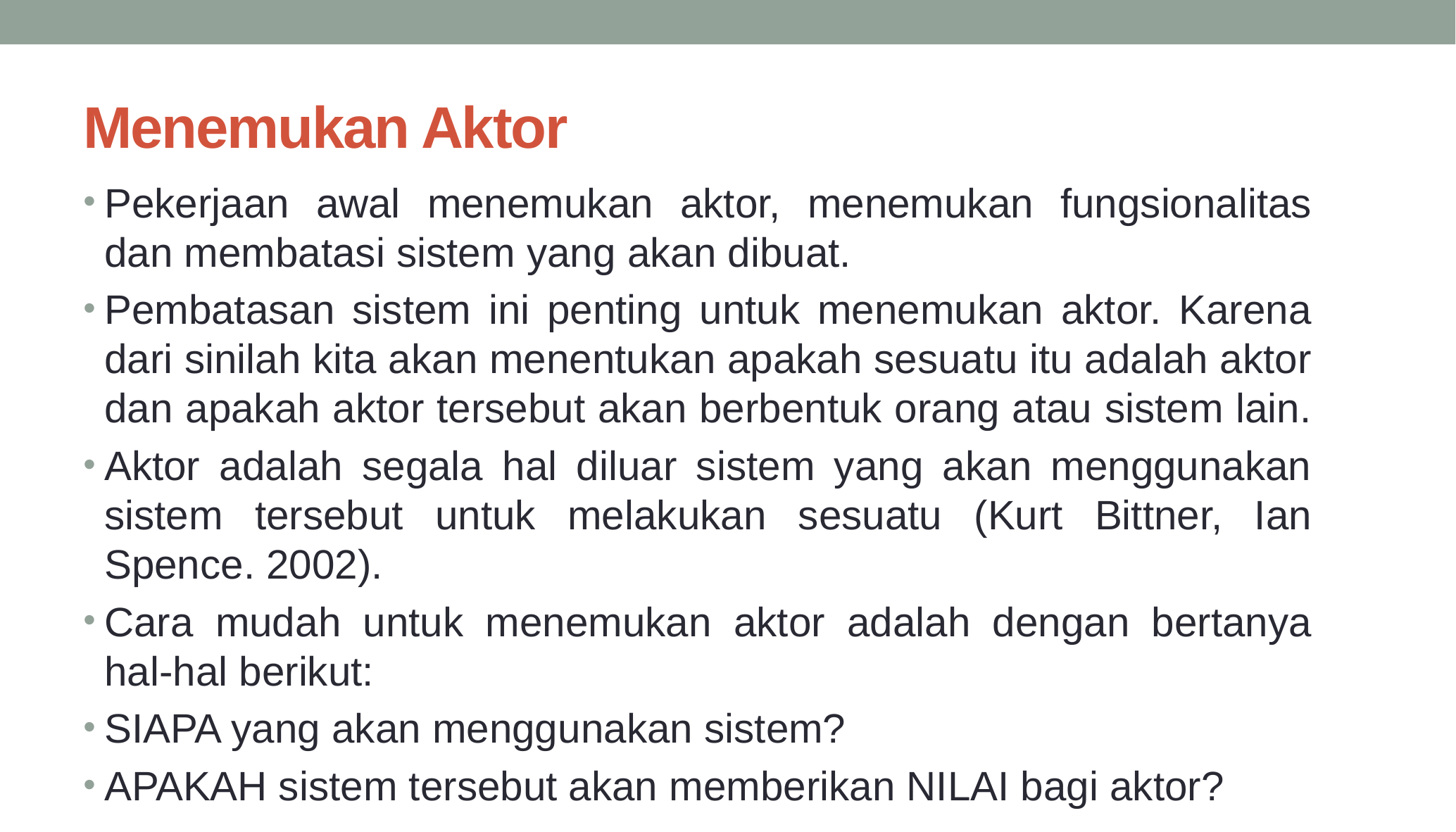

# Menemukan Aktor
Pekerjaan awal menemukan aktor, menemukan fungsionalitas dan membatasi sistem yang akan dibuat.
Pembatasan sistem ini penting untuk menemukan aktor. Karena dari sinilah kita akan menentukan apakah sesuatu itu adalah aktor dan apakah aktor tersebut akan berbentuk orang atau sistem lain.
Aktor adalah segala hal diluar sistem yang akan menggunakan sistem tersebut untuk melakukan sesuatu (Kurt Bittner, Ian Spence. 2002).
Cara mudah untuk menemukan aktor adalah dengan bertanya hal-hal berikut:
SIAPA yang akan menggunakan sistem?
APAKAH sistem tersebut akan memberikan NILAI bagi aktor?